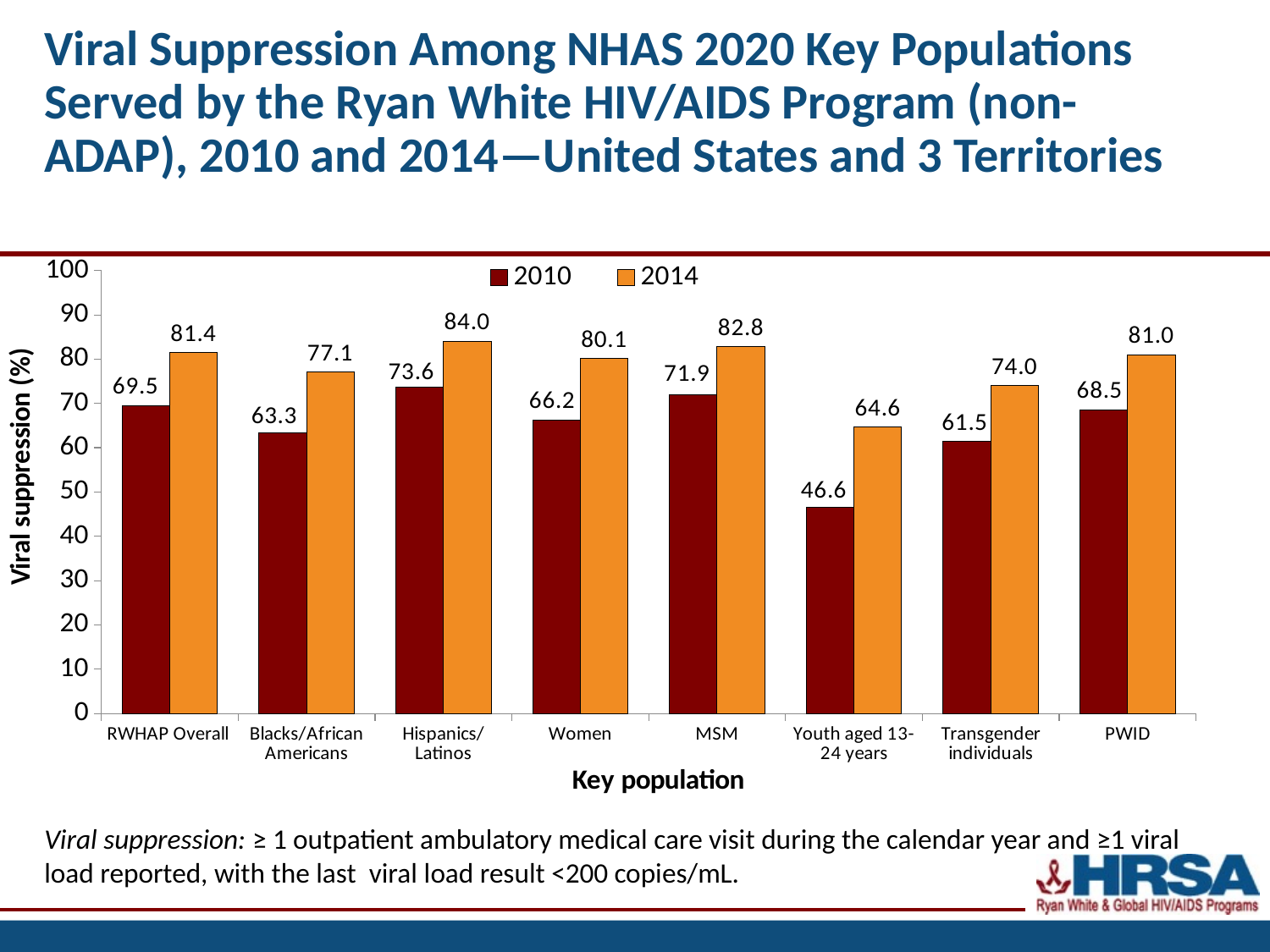

# Viral Suppression Among NHAS 2020 Key Populations Served by the Ryan White HIV/AIDS Program (non-ADAP), 2010 and 2014—United States and 3 Territories

### Chart

| Category | 2010 | 2014 |
|---|---|---|
| RWHAP Overall  | 69.5 | 81.4 |
| Blacks/African Americans | 63.3 | 77.1 |
| Hispanics/Latinos | 73.6 | 84.0 |
| Women | 66.2 | 80.1 |
| MSM | 71.9 | 82.8 |
| Youth aged 13-24 years | 46.6 | 64.6 |
| Transgender individuals | 61.5 | 74.0 |
| PWID | 68.5 | 81.0 |
Viral suppression: ≥ 1 outpatient ambulatory medical care visit during the calendar year and ≥1 viral load reported, with the last  viral load result <200 copies/mL.